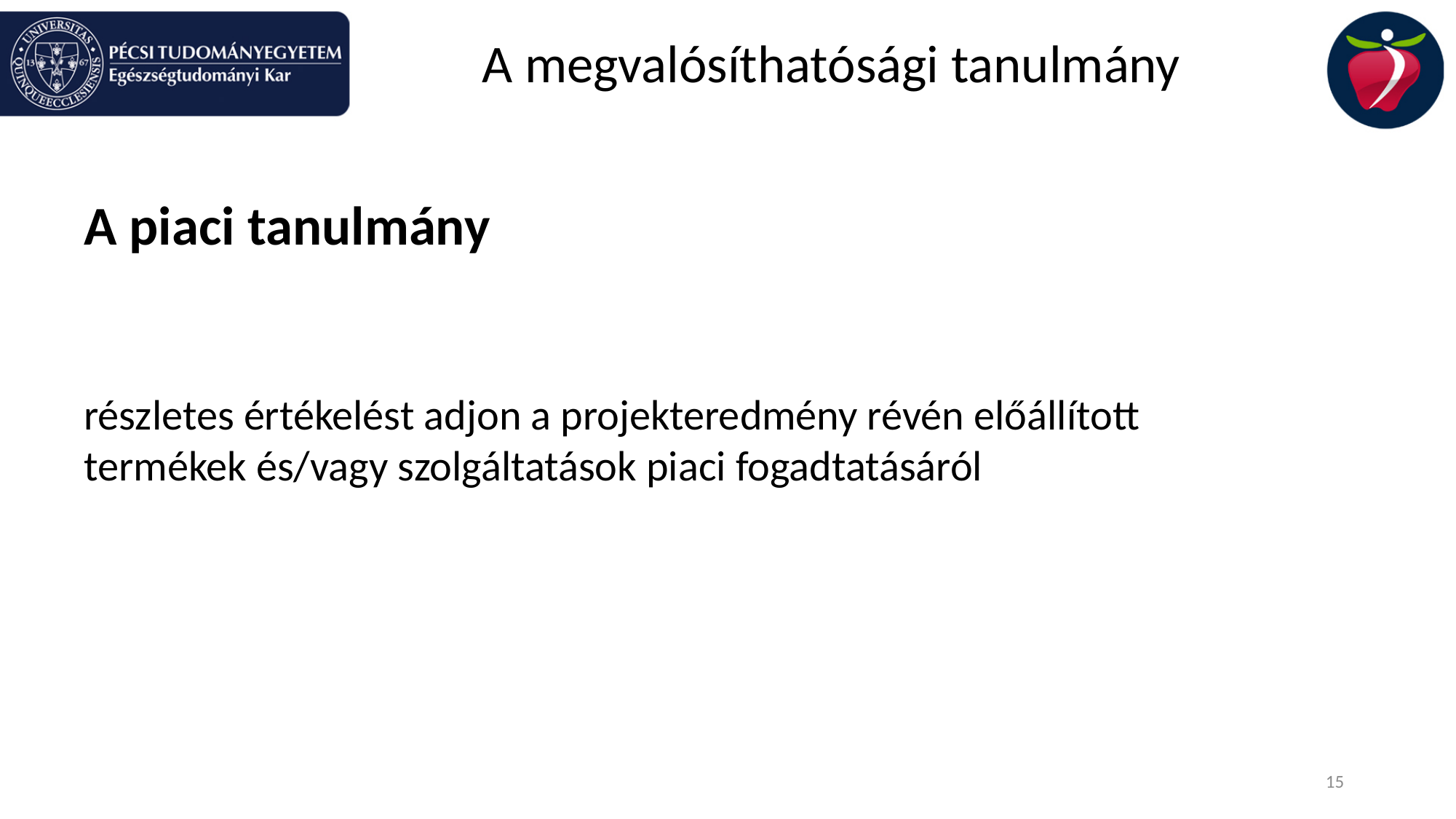

# A megvalósíthatósági tanulmány

A piaci tanulmány

részletes értékelést adjon a projekteredmény révén előállított termékek és/vagy szolgáltatások piaci fogadtatásáról
15